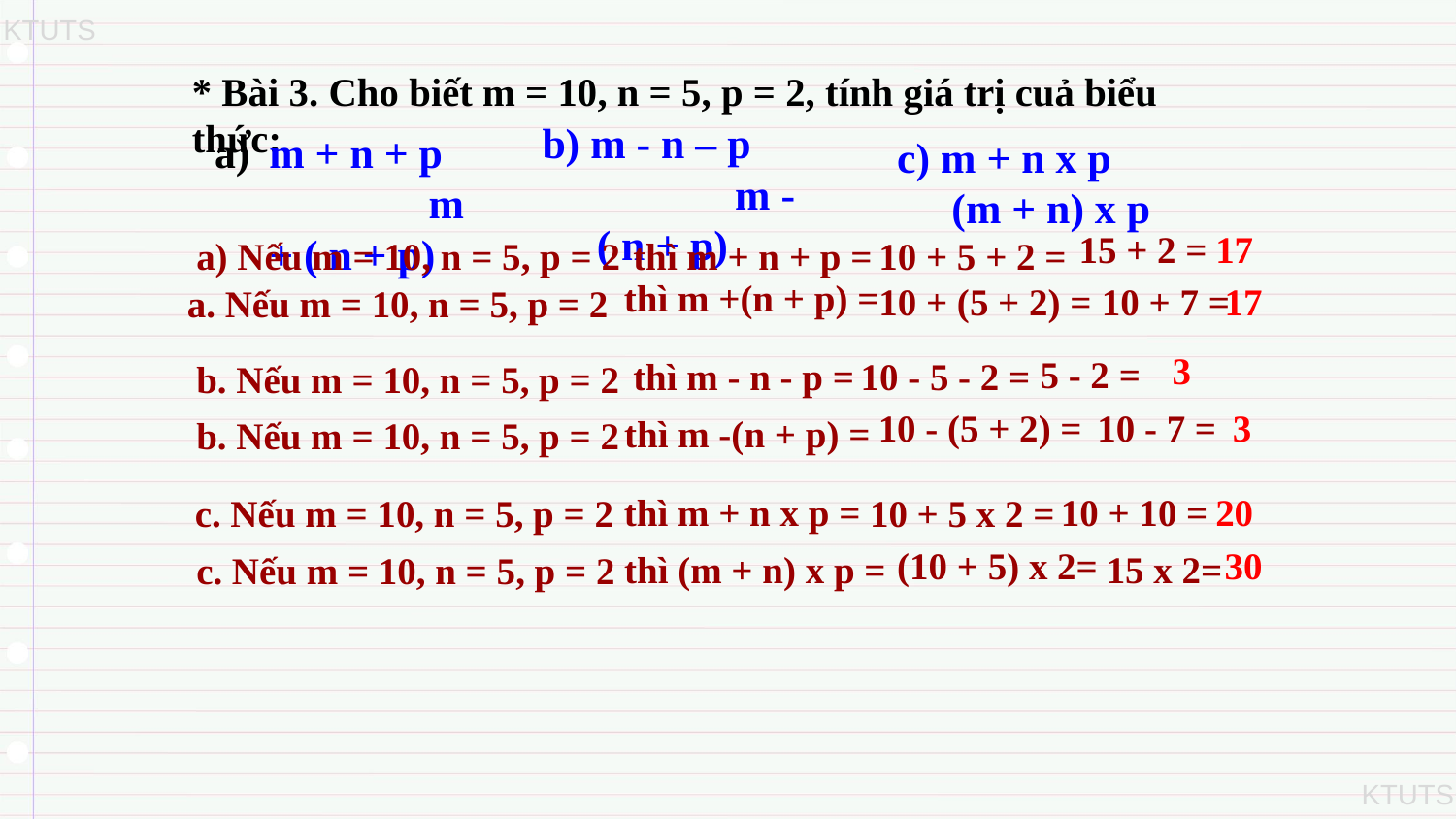

* Bài 3. Cho biết m = 10, n = 5, p = 2, tính giá trị cuả biểu thức:
b) m - n – p                   m - ( n + p)
m + n + p                    m + ( n + p)
c) m + n x p                   (m + n) x p
15 + 2 =
17
a) Nếu m = 10, n = 5, p = 2
thì m + n + p =
10 + 5 + 2 =
thì m +(n + p) =
10 + (5 + 2) =
10 + 7 =
17
a. Nếu m = 10, n = 5, p = 2
3
5 - 2 =
thì m - n - p =
10 - 5 - 2 =
b. Nếu m = 10, n = 5, p = 2
10 - (5 + 2) =
10 - 7 =
3
thì m -(n + p) =
b. Nếu m = 10, n = 5, p = 2
10 + 10 =
20
thì m + n x p =
c. Nếu m = 10, n = 5, p = 2
10 + 5 x 2 =
30
(10 + 5) x 2=
15 x 2=
thì (m + n) x p =
c. Nếu m = 10, n = 5, p = 2